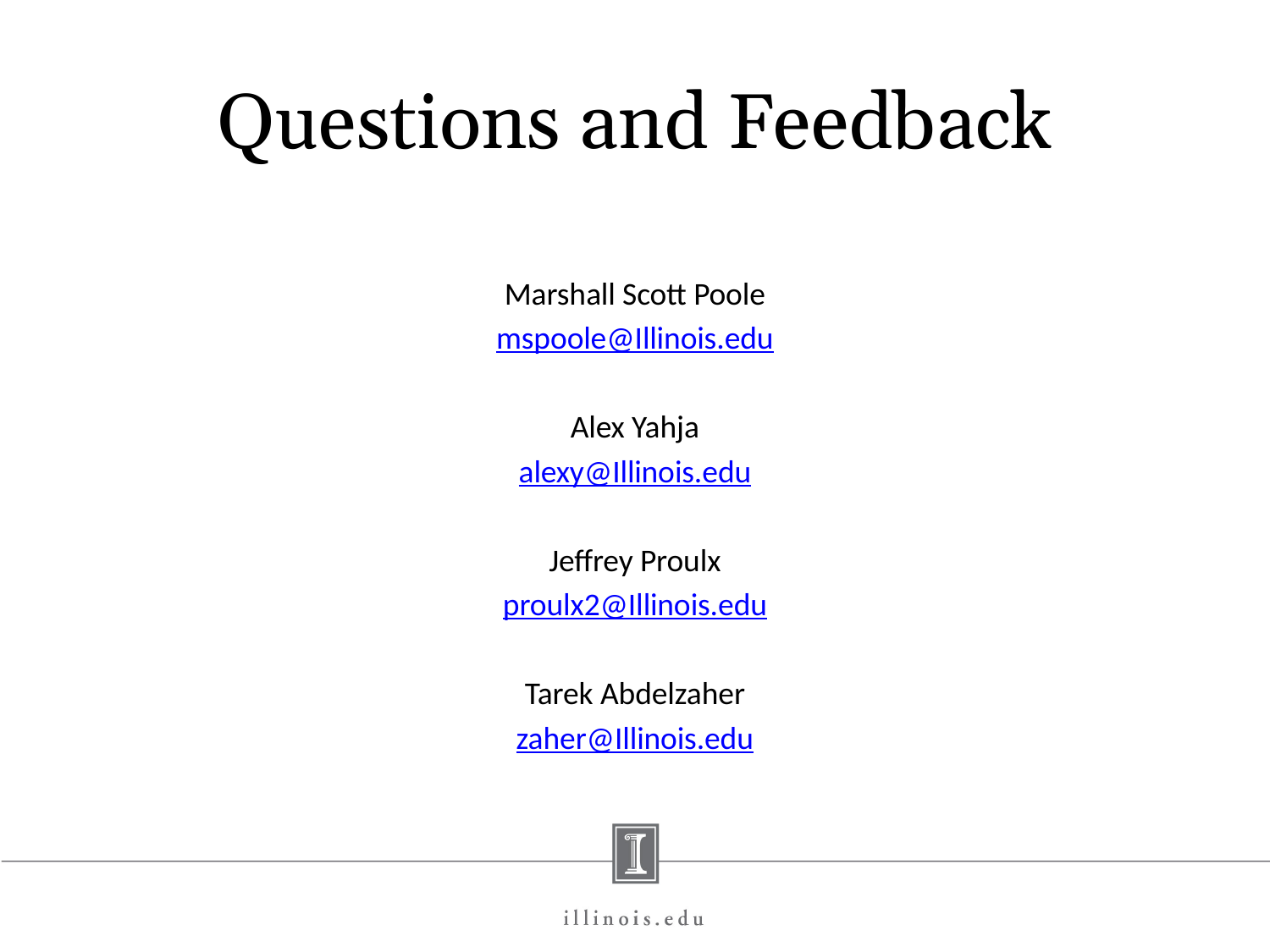

# Questions and Feedback

Marshall Scott Poole
mspoole@Illinois.edu

Alex Yahja
alexy@Illinois.edu

Jeffrey Proulx
proulx2@Illinois.edu

Tarek Abdelzaher
zaher@Illinois.edu